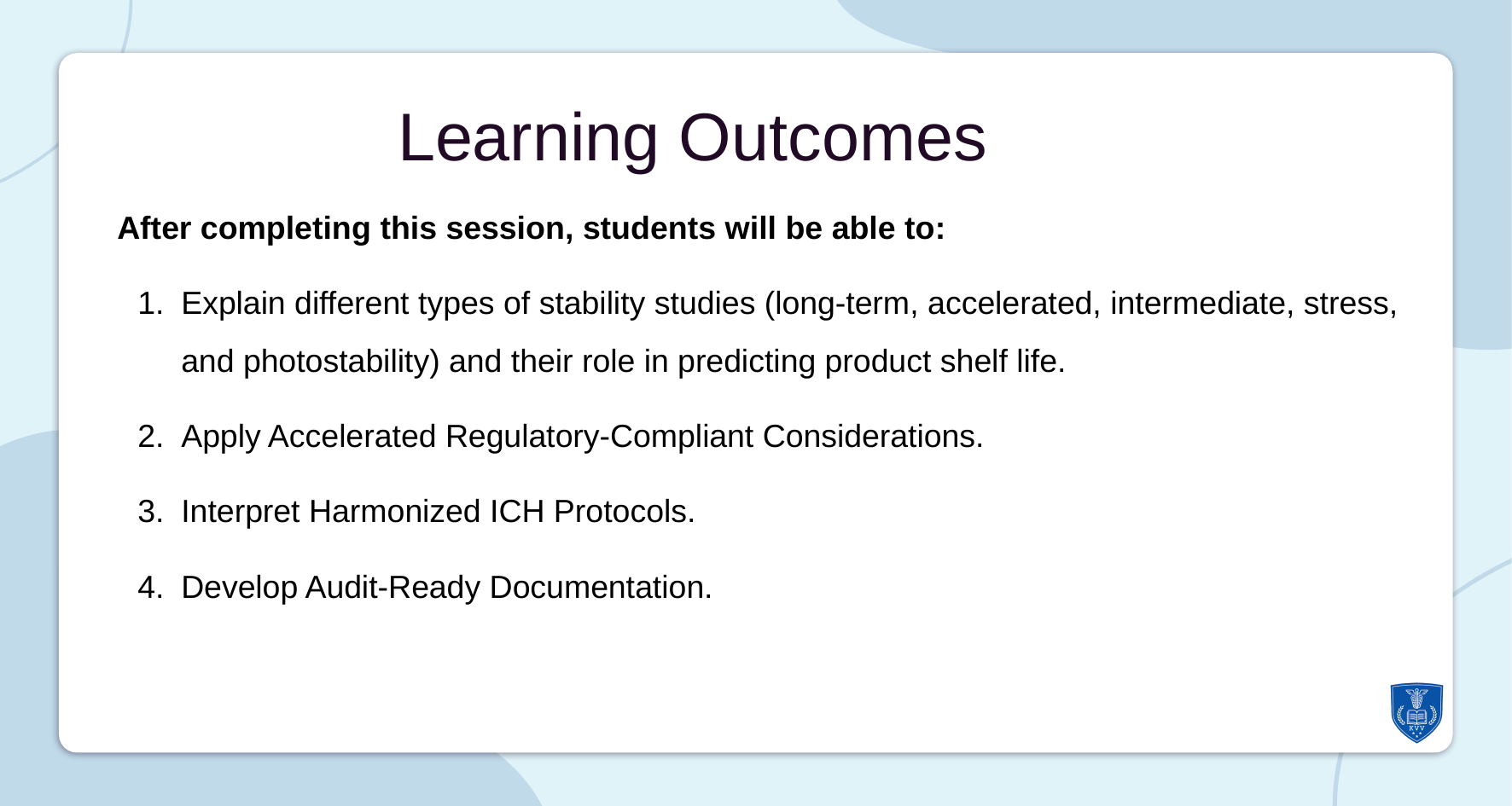

Learning Outcomes
After completing this session, students will be able to:
Explain different types of stability studies (long-term, accelerated, intermediate, stress, and photostability) and their role in predicting product shelf life.
Apply Accelerated Regulatory-Compliant Considerations.
Interpret Harmonized ICH Protocols.
Develop Audit-Ready Documentation.